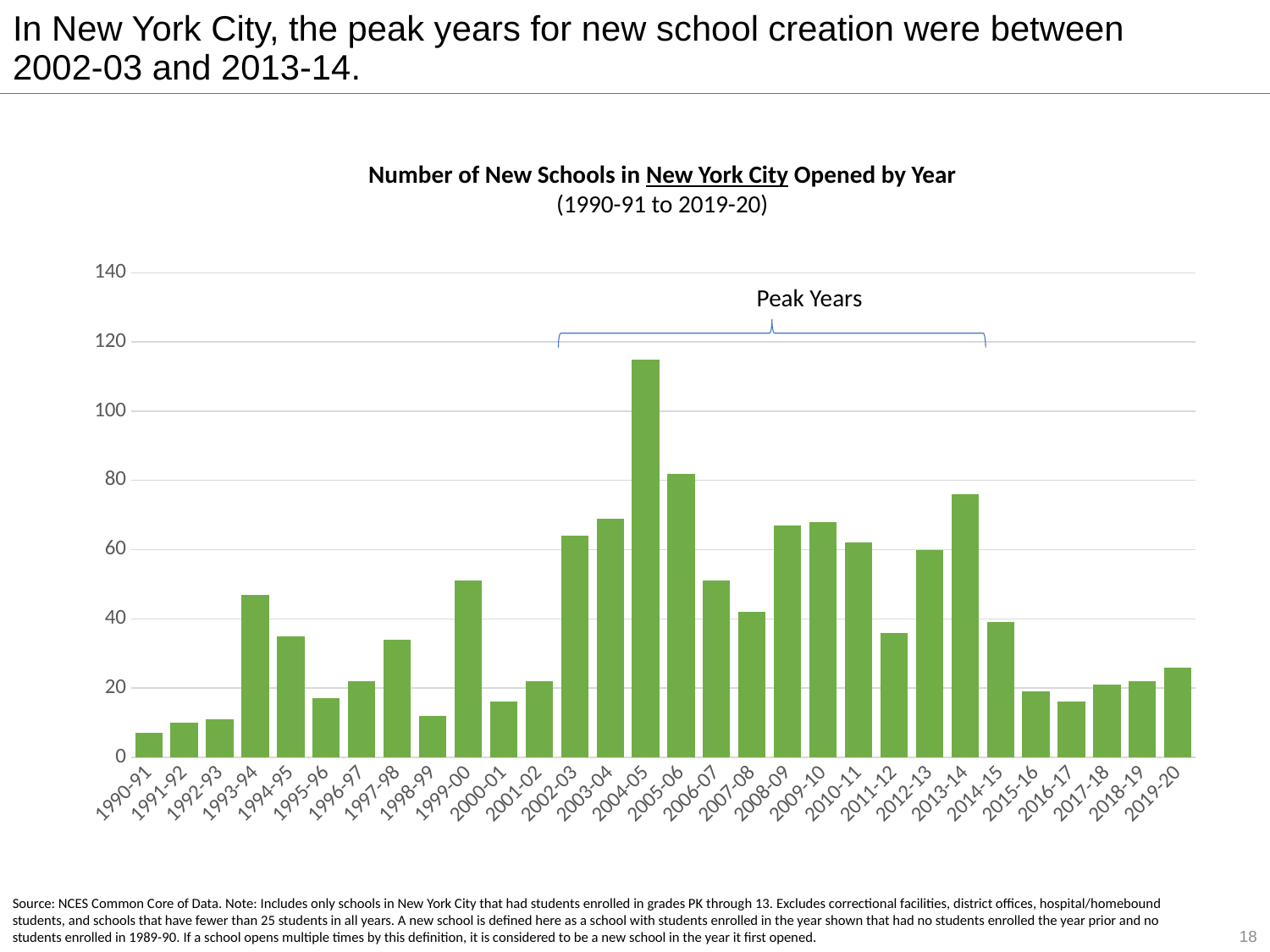

# In New York City, the peak years for new school creation were between 2002-03 and 2013-14.

Number of New Schools in New York City Opened by Year
(1990-91 to 2019-20)

### Chart

| Category | District | Charter |
|---|---|---|
| 1990-91 | 7.0 | None |
| 1991-92 | 10.0 | None |
| 1992-93 | 11.0 | None |
| 1993-94 | 47.0 | None |
| 1994-95 | 35.0 | None |
| 1995-96 | 17.0 | None |
| 1996-97 | 22.0 | None |
| 1997-98 | 34.0 | None |
| 1998-99 | 12.0 | None |
| 1999-00 | 51.0 | None |
| 2000-01 | 16.0 | None |
| 2001-02 | 22.0 | None |
| 2002-03 | 47.0 | 17.0 |
| 2003-04 | 62.0 | 7.0 |
| 2004-05 | 106.0 | 9.0 |
| 2005-06 | 66.0 | 16.0 |
| 2006-07 | 40.0 | 11.0 |
| 2007-08 | 39.0 | 3.0 |
| 2008-09 | 55.0 | 12.0 |
| 2009-10 | 44.0 | 24.0 |
| 2010-11 | 32.0 | 30.0 |
| 2011-12 | 26.0 | 10.0 |
| 2012-13 | 33.0 | 27.0 |
| 2013-14 | 52.0 | 24.0 |
| 2014-15 | 25.0 | 14.0 |
| 2015-16 | 9.0 | 10.0 |
| 2016-17 | 1.0 | 15.0 |
| 2017-18 | 9.0 | 12.0 |
| 2018-19 | 9.0 | 13.0 |
| 2019-20 | 2.0 | 24.0 |
Peak Years
Source: NCES Common Core of Data. Note: Includes only schools in New York City that had students enrolled in grades PK through 13. Excludes correctional facilities, district offices, hospital/homebound students, and schools that have fewer than 25 students in all years. A new school is defined here as a school with students enrolled in the year shown that had no students enrolled the year prior and no students enrolled in 1989-90. If a school opens multiple times by this definition, it is considered to be a new school in the year it first opened.
18